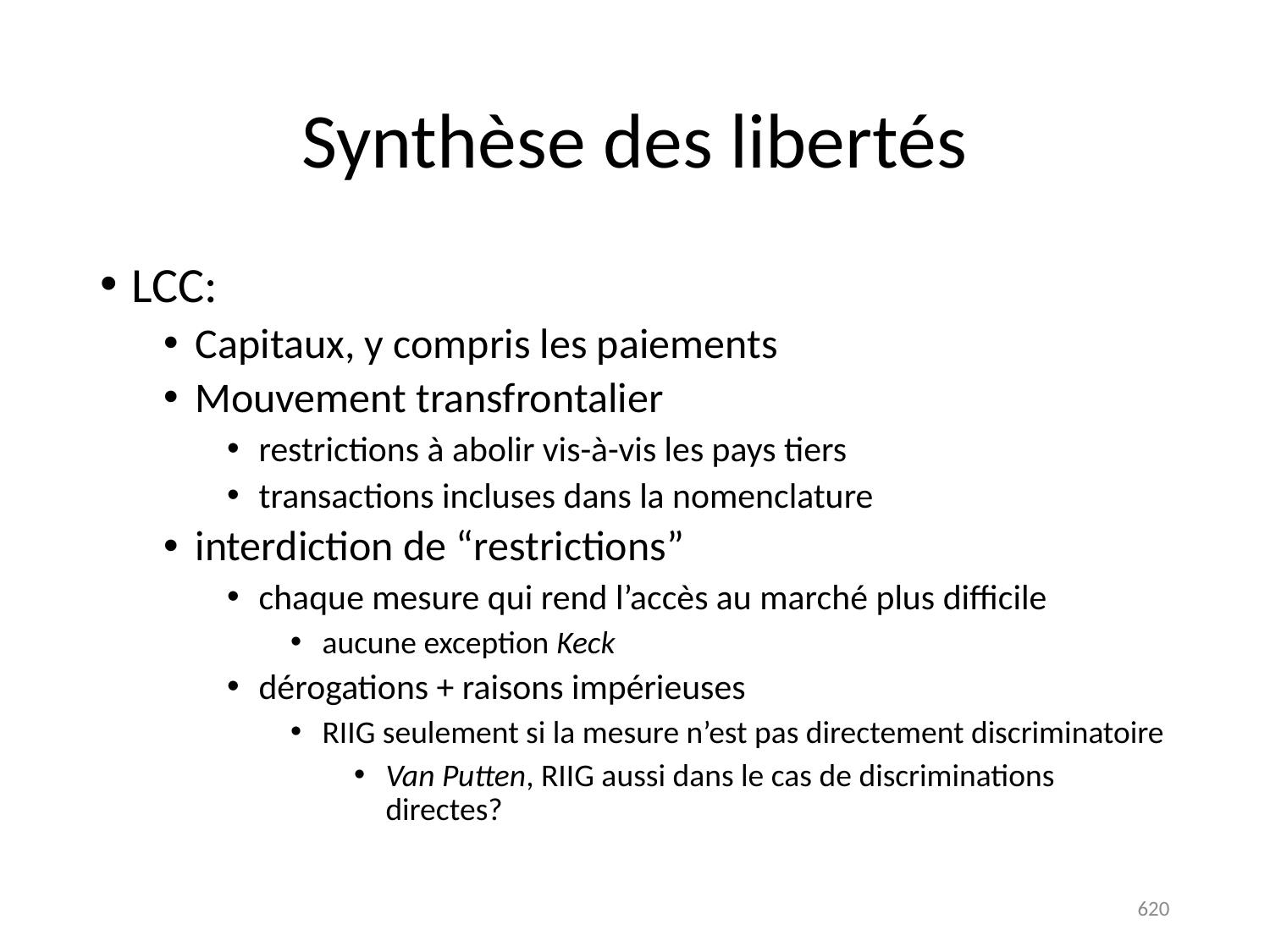

# Synthèse des libertés
LCC:
Capitaux, y compris les paiements
Mouvement transfrontalier
restrictions à abolir vis-à-vis les pays tiers
transactions incluses dans la nomenclature
interdiction de “restrictions”
chaque mesure qui rend l’accès au marché plus difficile
aucune exception Keck
dérogations + raisons impérieuses
RIIG seulement si la mesure n’est pas directement discriminatoire
Van Putten, RIIG aussi dans le cas de discriminations directes?

620